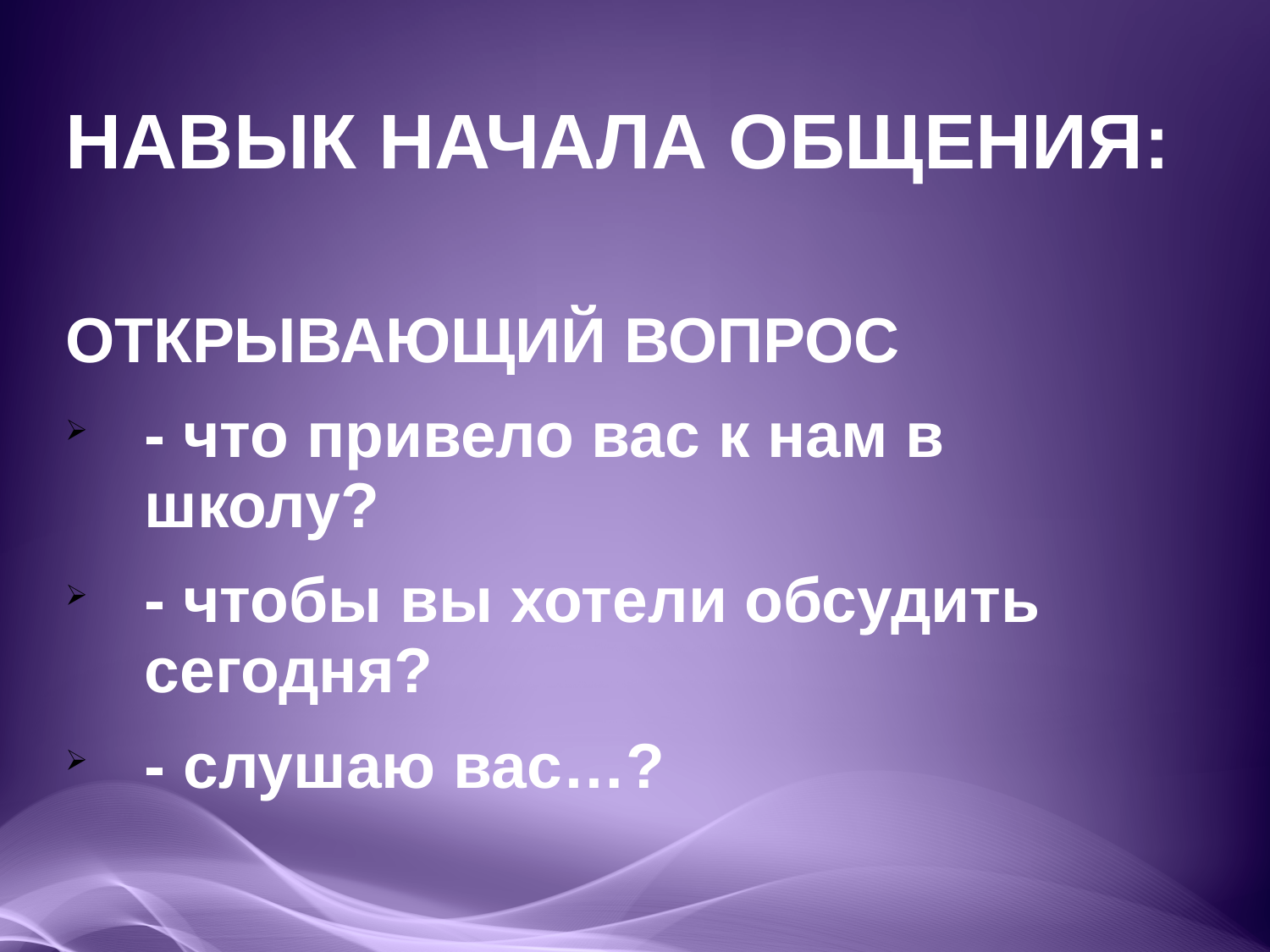

НАВЫК НАЧАЛА ОБЩЕНИЯ:

ОТКРЫВАЮЩИЙ ВОПРОС
- что привело вас к нам в школу?
- чтобы вы хотели обсудить сегодня?
- слушаю вас…?